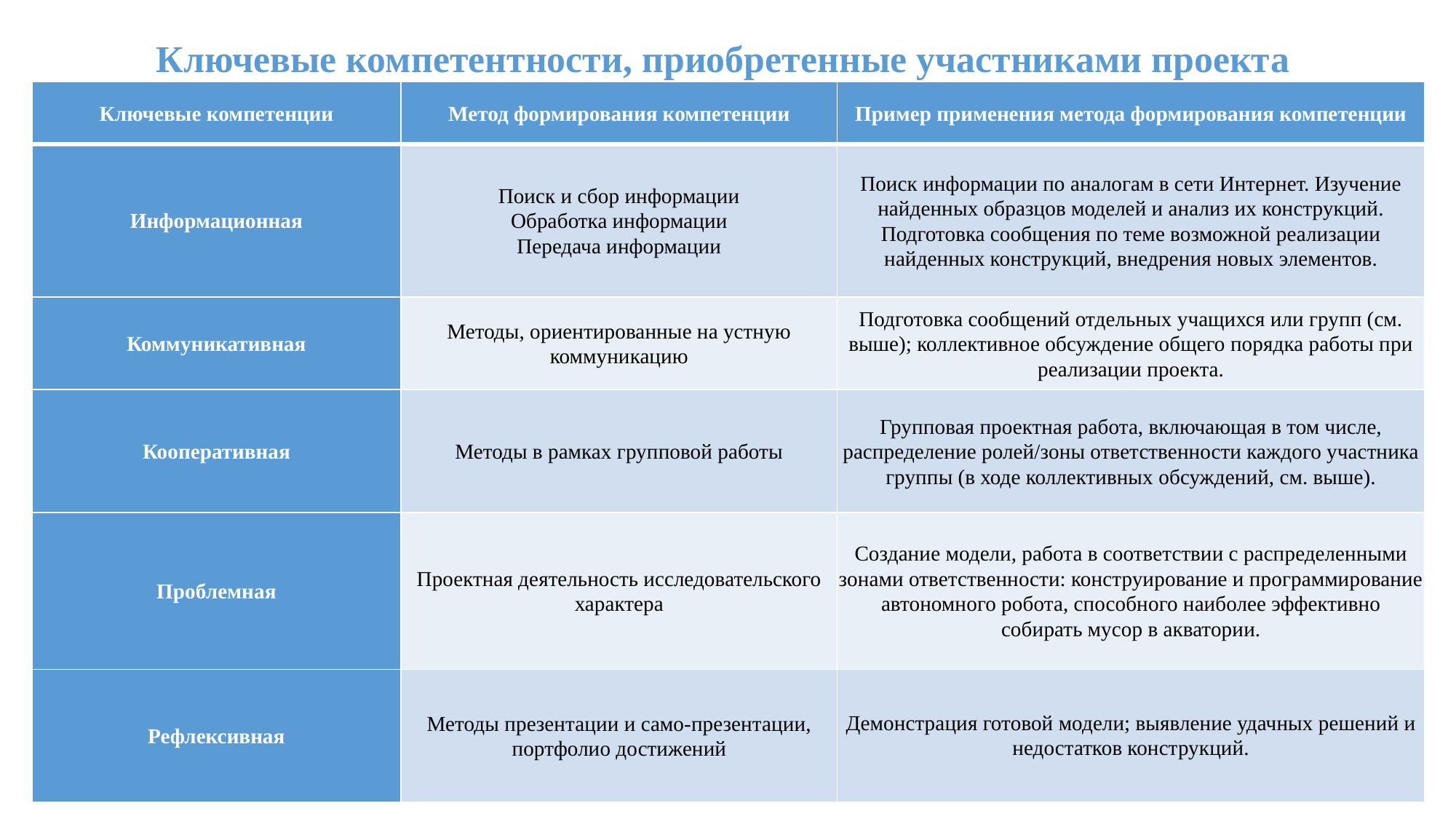

# Ключевые компетентности, приобретенные участниками проекта
| Ключевые компетенции | Метод формирования компетенции | Пример применения метода формирования компетенции |
| --- | --- | --- |
| Информационная | Поиск и сбор информации Обработка информации Передача информации | Поиск информации по аналогам в сети Интернет. Изучение найденных образцов моделей и анализ их конструкций. Подготовка сообщения по теме возможной реализации найденных конструкций, внедрения новых элементов. |
| Коммуникативная | Методы, ориентированные на устную коммуникацию | Подготовка сообщений отдельных учащихся или групп (см. выше); коллективное обсуждение общего порядка работы при реализации проекта. |
| Кооперативная | Методы в рамках групповой работы | Групповая проектная работа, включающая в том числе, распределение ролей/зоны ответственности каждого участника группы (в ходе коллективных обсуждений, см. выше). |
| Проблемная | Проектная деятельность исследовательского характера | Создание модели, работа в соответствии с распределенными зонами ответственности: конструирование и программирование автономного робота, способного наиболее эффективно собирать мусор в акватории. |
| Рефлексивная | Методы презентации и само-презентации, портфолио достижений | Демонстрация готовой модели; выявление удачных решений и недостатков конструкций. |